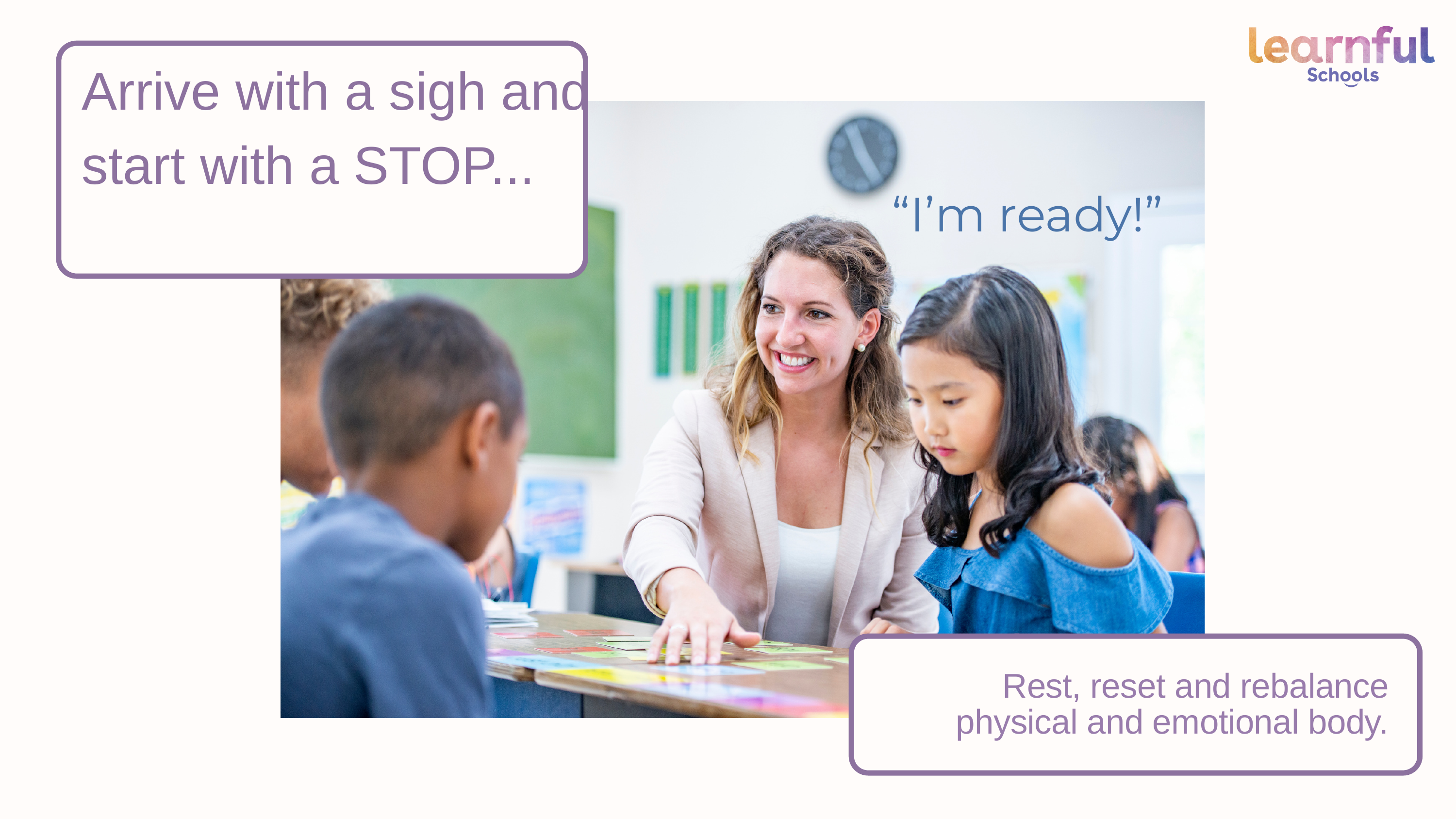

Arrive with a sigh and start with a STOP...

“I’m ready!”

Rest, reset and rebalance physical and emotional body.